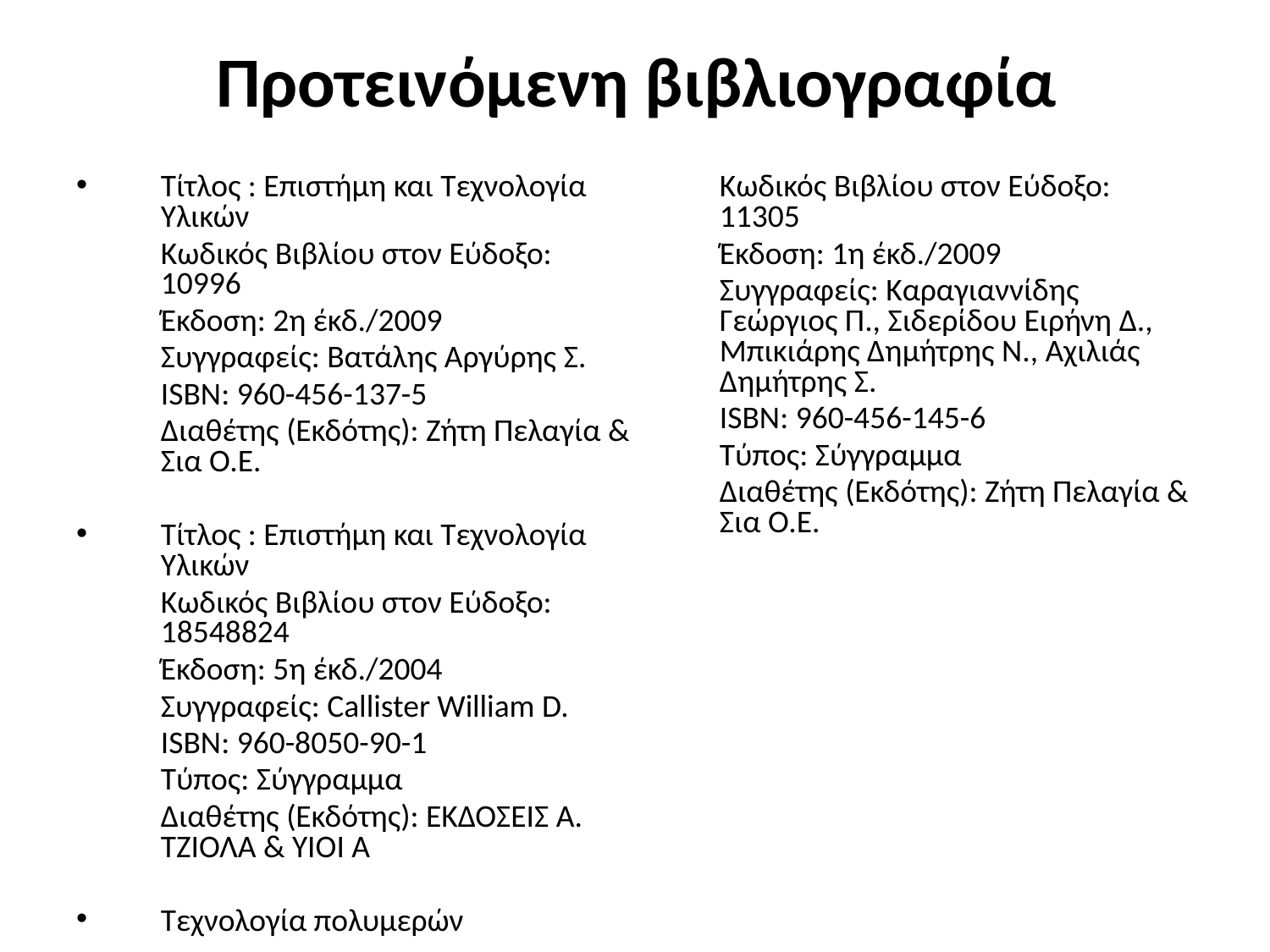

# Προτεινόμενη βιβλιογραφία
Τίτλος : Επιστήμη και Τεχνολογία Υλικών
	Κωδικός Βιβλίου στον Εύδοξο: 10996
	Έκδοση: 2η έκδ./2009
	Συγγραφείς: Βατάλης Αργύρης Σ.
	ISBN: 960-456-137-5
	Διαθέτης (Εκδότης): Ζήτη Πελαγία & Σια Ο.Ε.

Τίτλος : Επιστήμη και Τεχνολογία Υλικών
	Κωδικός Βιβλίου στον Εύδοξο: 18548824
	Έκδοση: 5η έκδ./2004
	Συγγραφείς: Callister William D.
	ISBN: 960-8050-90-1
	Τύπος: Σύγγραμμα
	Διαθέτης (Εκδότης): ΕΚΔΟΣΕΙΣ Α. ΤΖΙΟΛΑ & ΥΙΟΙ Α

Τεχνολογία πολυμερών
	Κωδικός Βιβλίου στον Εύδοξο: 11305
	Έκδοση: 1η έκδ./2009
	Συγγραφείς: Καραγιαννίδης Γεώργιος Π., Σιδερίδου Ειρήνη Δ., Μπικιάρης Δημήτρης Ν., Αχιλιάς Δημήτρης Σ.
	ISBN: 960-456-145-6
	Τύπος: Σύγγραμμα
	Διαθέτης (Εκδότης): Ζήτη Πελαγία & Σια Ο.Ε.